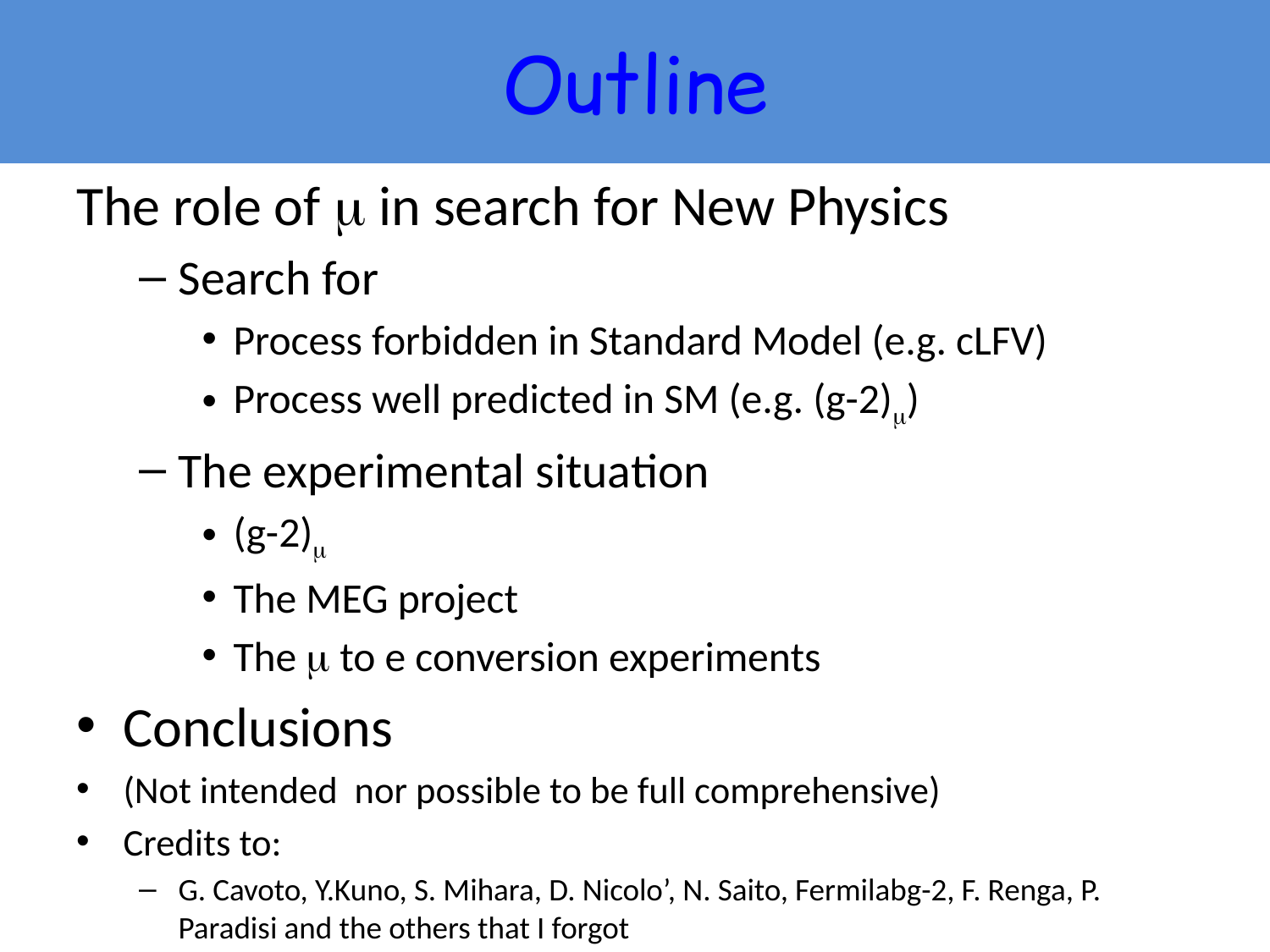

Outline
The role of μ in search for New Physics
Search for
Process forbidden in Standard Model (e.g. cLFV)
Process well predicted in SM (e.g. (g-2)μ)
The experimental situation
(g-2)μ
The MEG project
The μ to e conversion experiments
Conclusions
(Not intended  nor possible to be full comprehensive)
Credits to:
G. Cavoto, Y.Kuno, S. Mihara, D. Nicolo’, N. Saito, Fermilabg-2, F. Renga, P. Paradisi and the others that I forgot